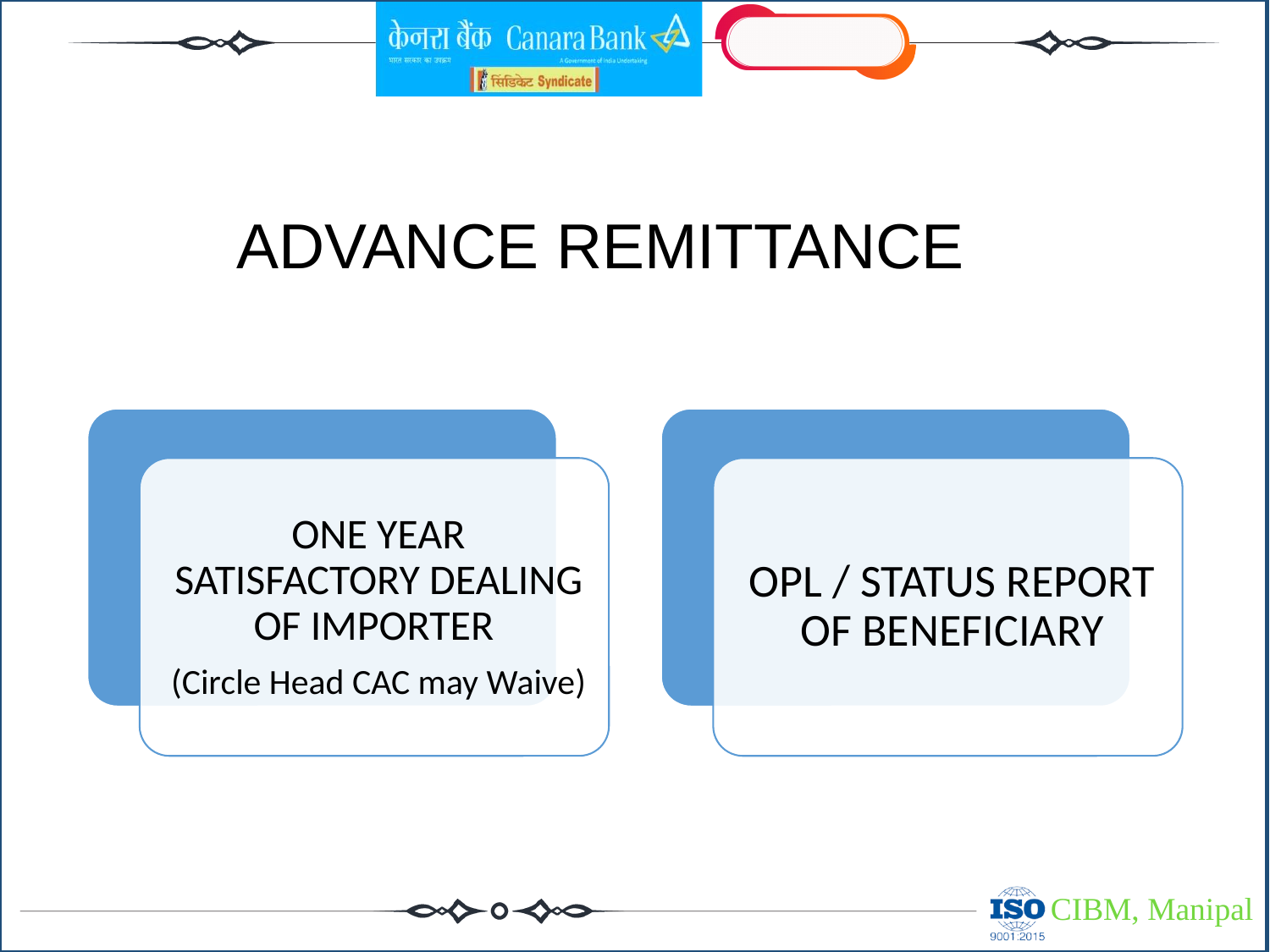

# ADVANCE REMITTANCE
ONE YEAR SATISFACTORY DEALING OF IMPORTER
(Circle Head CAC may Waive)
OPL / STATUS REPORT OF BENEFICIARY